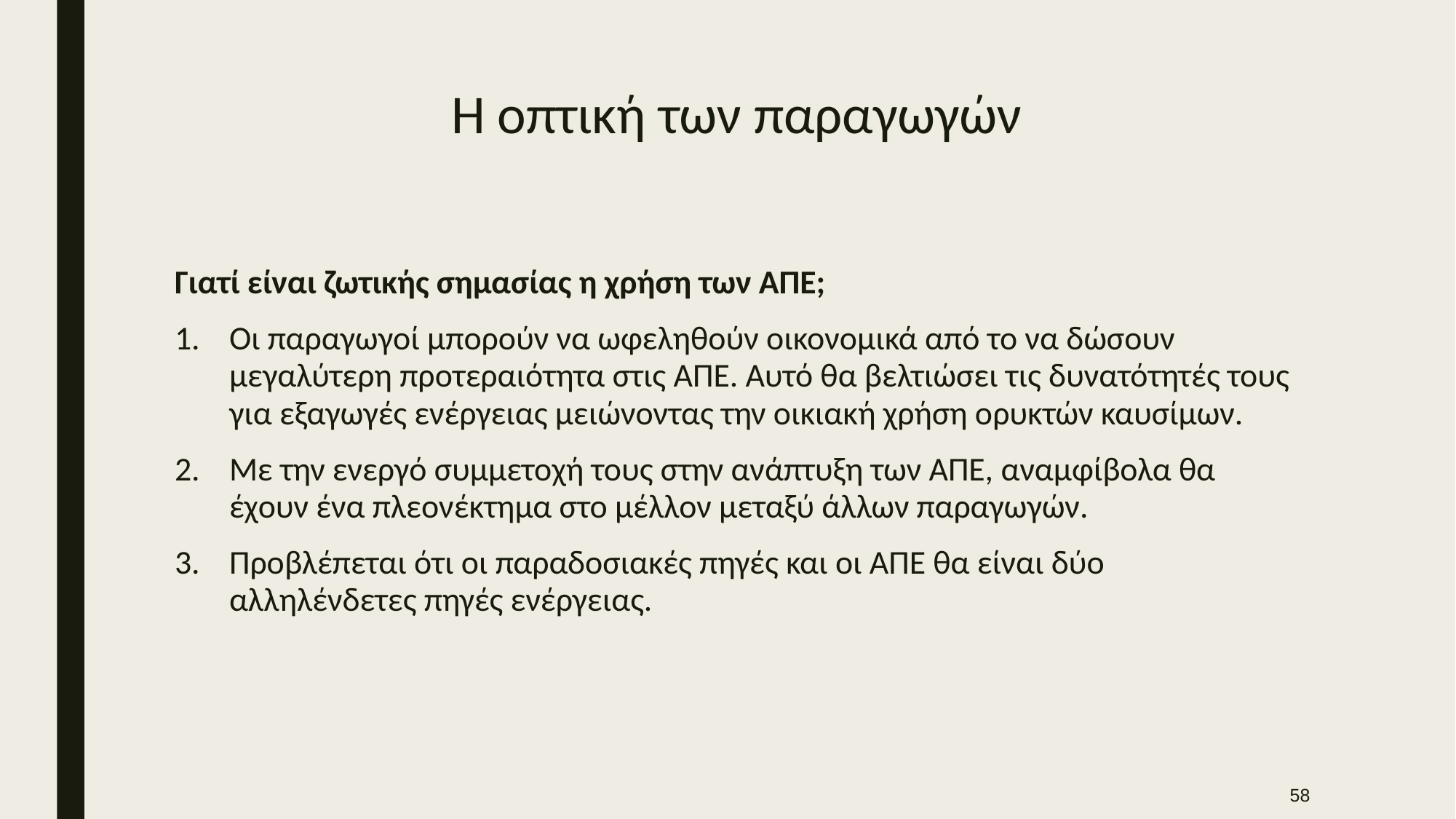

# Η οπτική των παραγωγών
Γιατί είναι ζωτικής σημασίας η χρήση των ΑΠΕ;
Οι παραγωγοί μπορούν να ωφεληθούν οικονομικά από το να δώσουν μεγαλύτερη προτεραιότητα στις ΑΠΕ. Αυτό θα βελτιώσει τις δυνατότητές τους για εξαγωγές ενέργειας μειώνοντας την οικιακή χρήση ορυκτών καυσίμων.
Με την ενεργό συμμετοχή τους στην ανάπτυξη των ΑΠΕ, αναμφίβολα θα έχουν ένα πλεονέκτημα στο μέλλον μεταξύ άλλων παραγωγών.
Προβλέπεται ότι οι παραδοσιακές πηγές και οι ΑΠΕ θα είναι δύο αλληλένδετες πηγές ενέργειας.
58